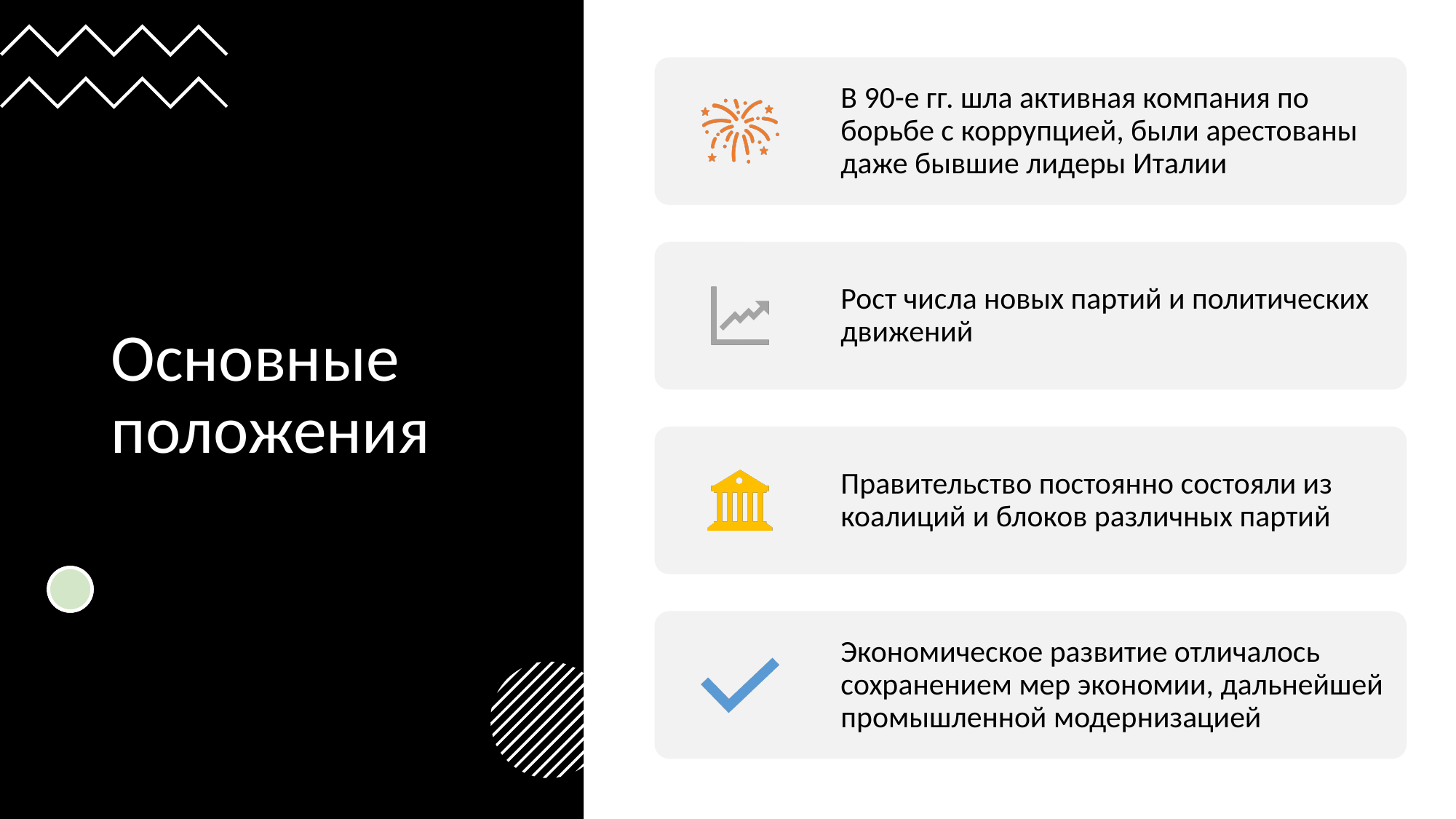

В 90-е гг. шла активная компания по борьбе с коррупцией, были арестованы даже бывшие лидеры Италии
Рост числа новых партий и политических движений
Правительство постоянно состояли из коалиций и блоков различных партий
Экономическое развитие отличалось сохранением мер экономии, дальнейшей промышленной модернизацией
# Основные положения